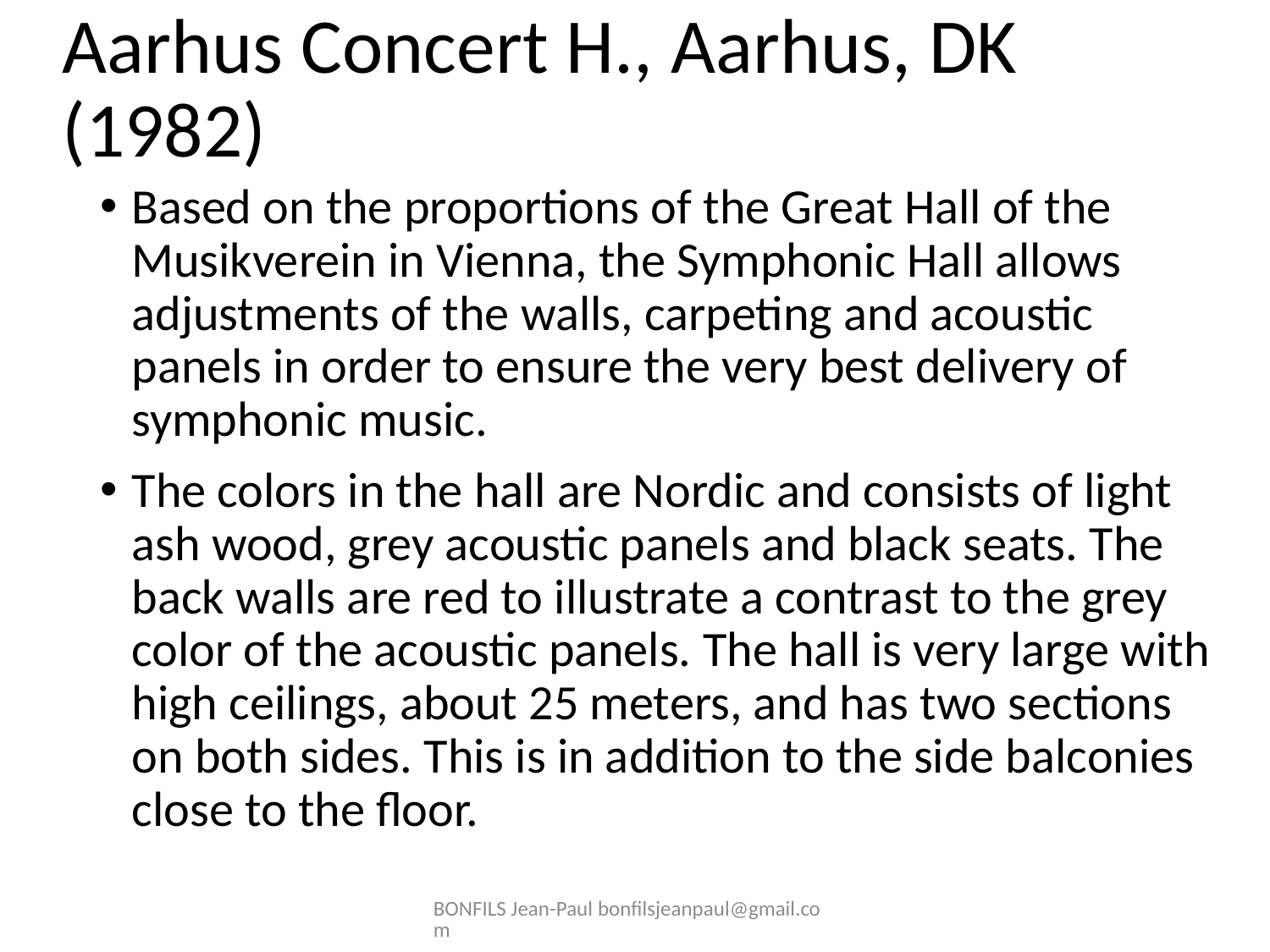

# Aarhus Concert H., Aarhus, DK (1982)
Based on the proportions of the Great Hall of the Musikverein in Vienna, the Symphonic Hall allows adjustments of the walls, carpeting and acoustic panels in order to ensure the very best delivery of symphonic music.
The colors in the hall are Nordic and consists of light ash wood, grey acoustic panels and black seats. The back walls are red to illustrate a contrast to the grey color of the acoustic panels. The hall is very large with high ceilings, about 25 meters, and has two sections on both sides. This is in addition to the side balconies close to the floor.
BONFILS Jean-Paul bonfilsjeanpaul@gmail.com